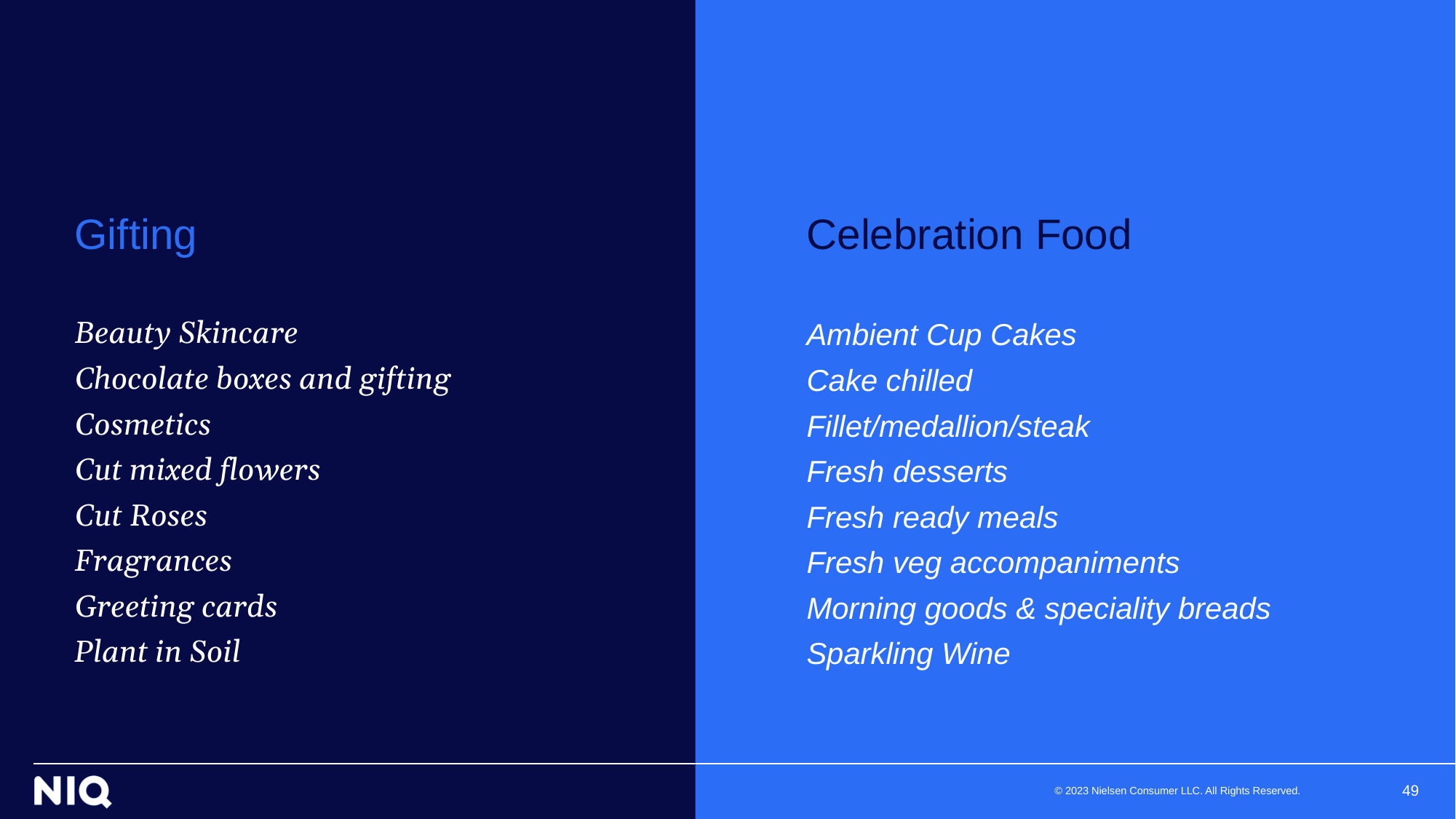

Gifting
Beauty Skincare
Chocolate boxes and gifting
Cosmetics
Cut mixed flowers
Cut Roses
Fragrances
Greeting cards
Plant in Soil

Celebration Food
Ambient Cup Cakes
Cake chilled
Fillet/medallion/steak
Fresh desserts
Fresh ready meals
Fresh veg accompaniments
Morning goods & speciality breads
Sparkling Wine

49